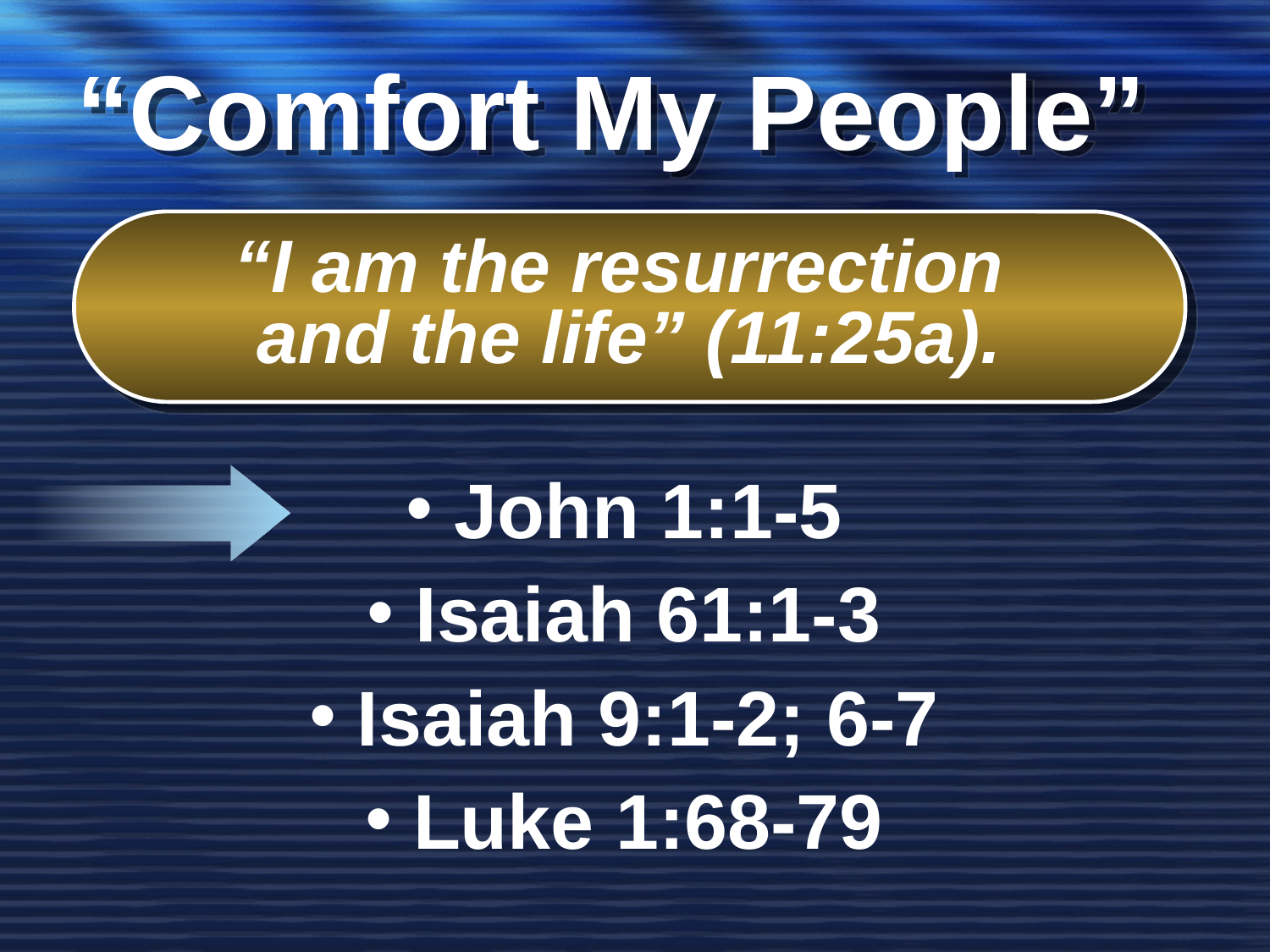

# “Comfort My People”
“I am the resurrection
and the life” (11:25a).

John 1:1-5
Isaiah 61:1-3
Isaiah 9:1-2; 6-7
Luke 1:68-79